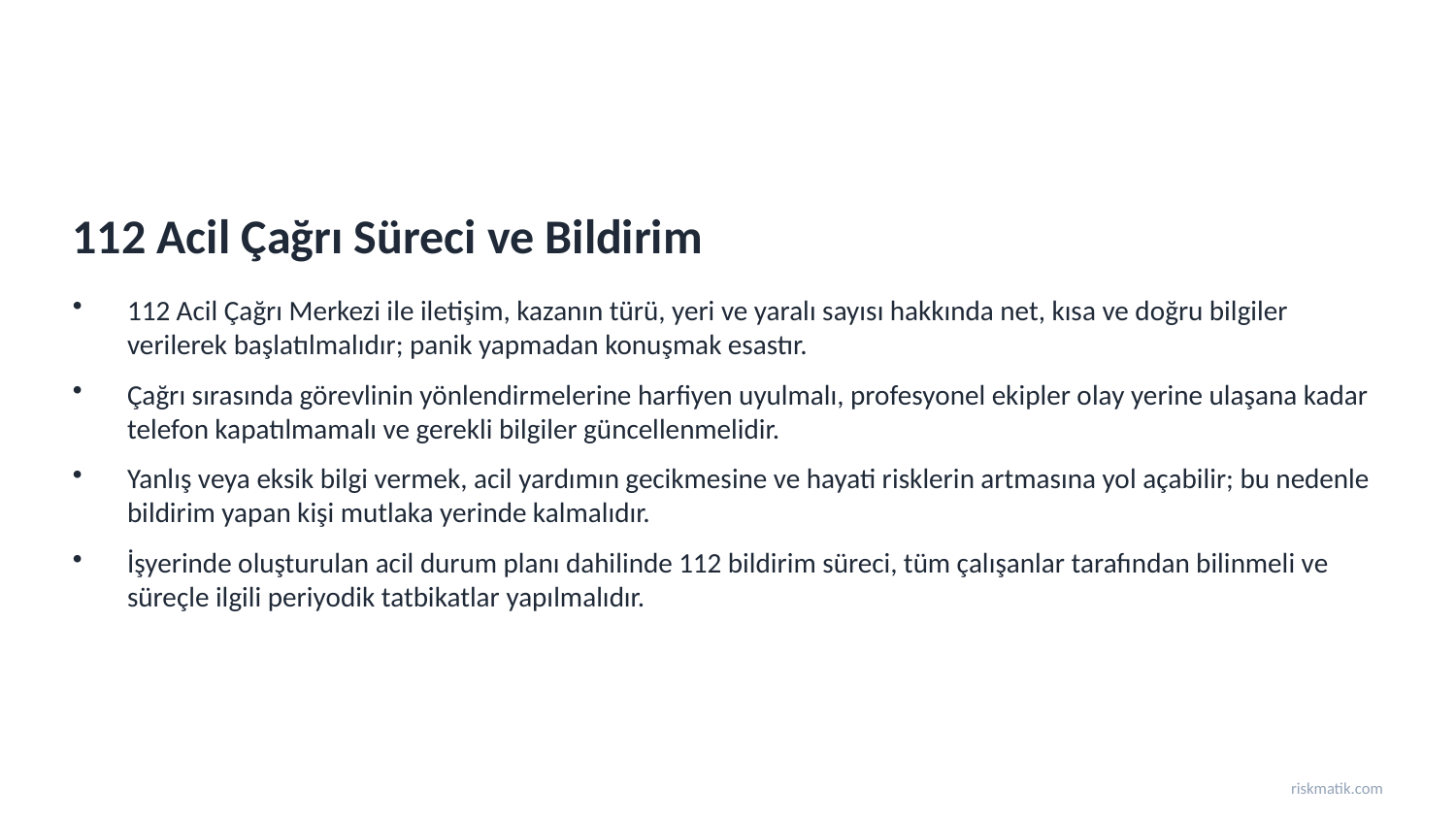

112 Acil Çağrı Süreci ve Bildirim
112 Acil Çağrı Merkezi ile iletişim, kazanın türü, yeri ve yaralı sayısı hakkında net, kısa ve doğru bilgiler verilerek başlatılmalıdır; panik yapmadan konuşmak esastır.
Çağrı sırasında görevlinin yönlendirmelerine harfiyen uyulmalı, profesyonel ekipler olay yerine ulaşana kadar telefon kapatılmamalı ve gerekli bilgiler güncellenmelidir.
Yanlış veya eksik bilgi vermek, acil yardımın gecikmesine ve hayati risklerin artmasına yol açabilir; bu nedenle bildirim yapan kişi mutlaka yerinde kalmalıdır.
İşyerinde oluşturulan acil durum planı dahilinde 112 bildirim süreci, tüm çalışanlar tarafından bilinmeli ve süreçle ilgili periyodik tatbikatlar yapılmalıdır.
riskmatik.com